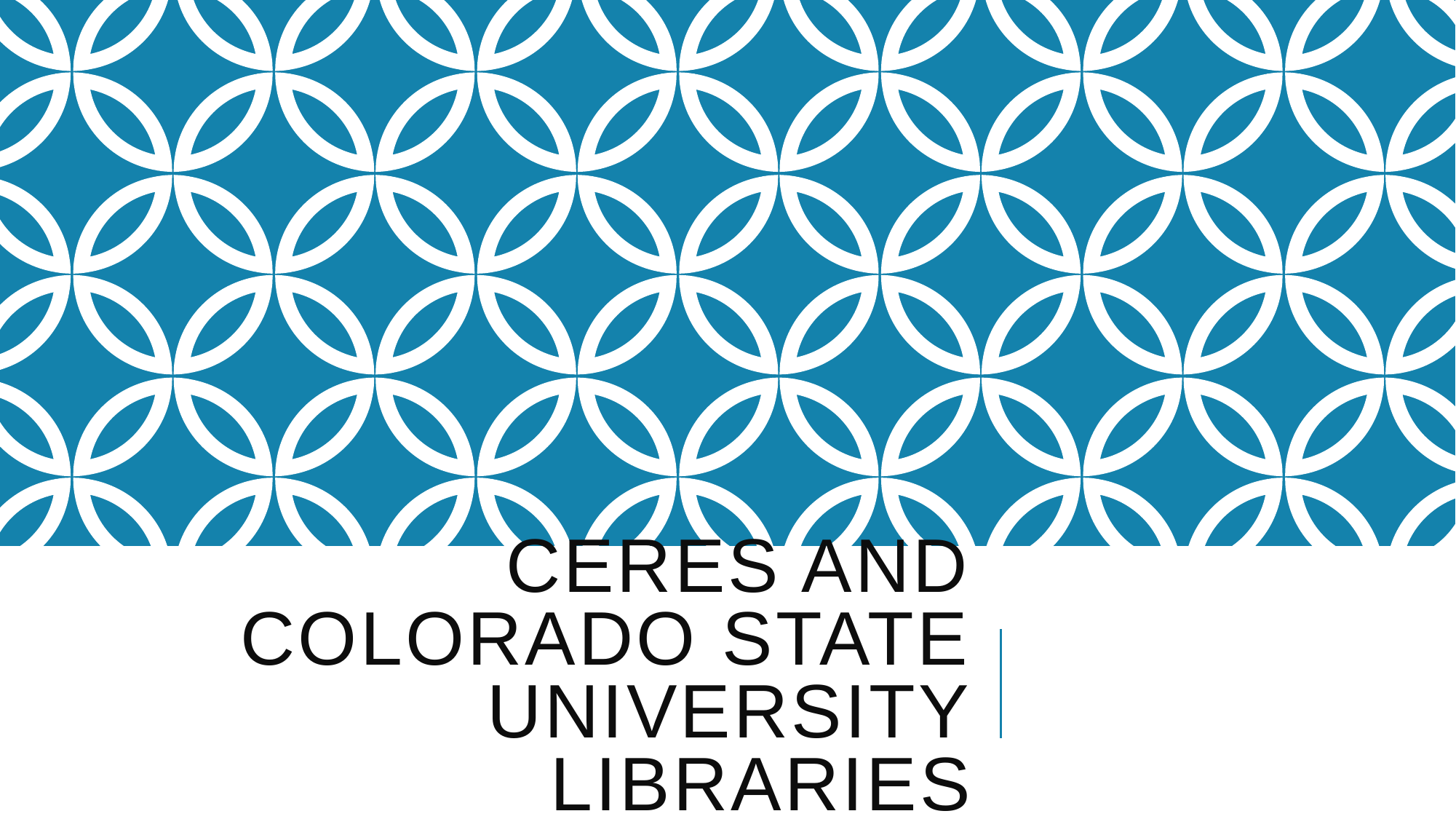

# CERES and Colorado State University Libraries